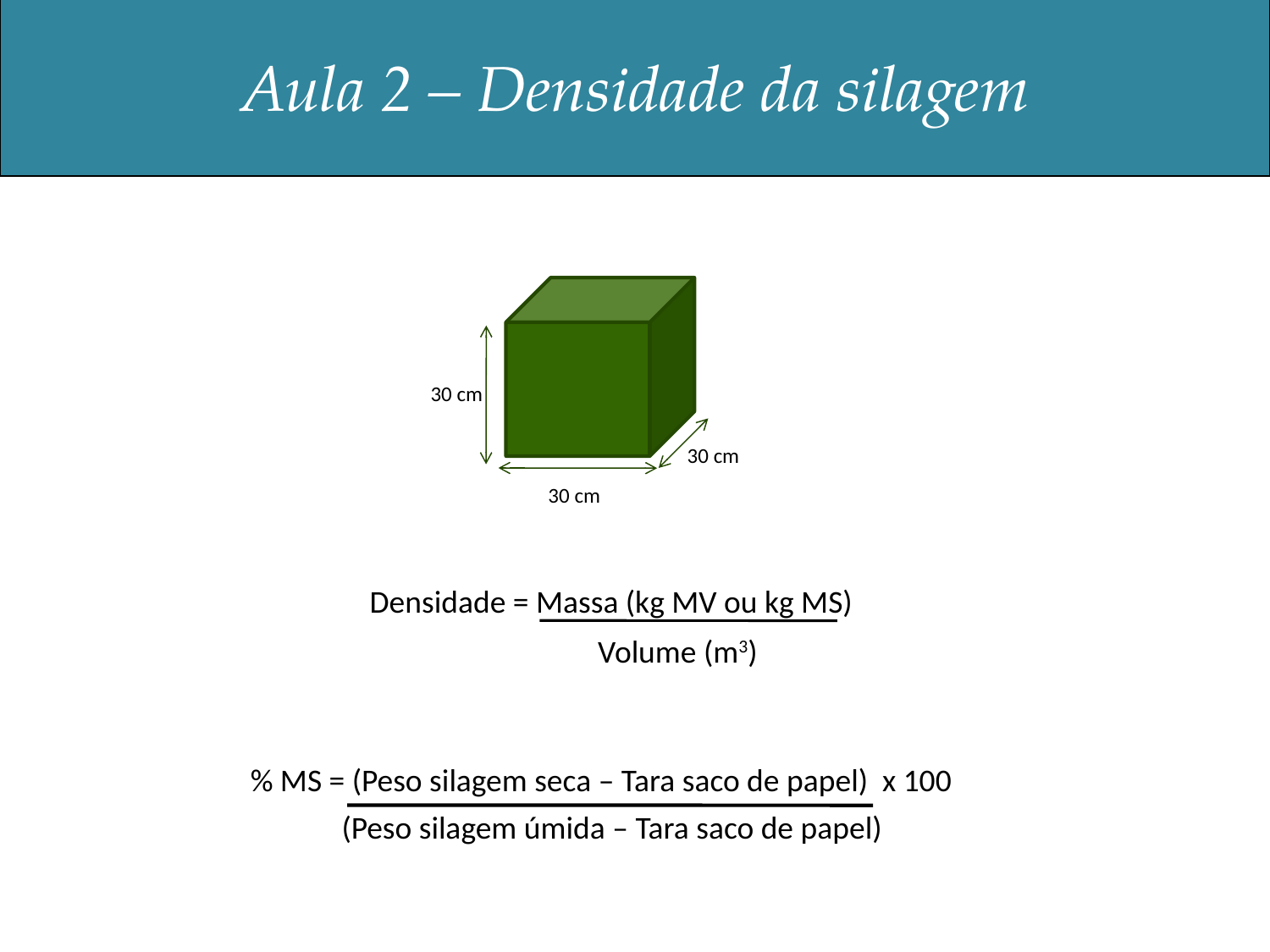

Aula 2 – Densidade da silagem

30 cm
30 cm
30 cm
Densidade = Massa (kg MV ou kg MS)
Volume (m3)
% MS = (Peso silagem seca – Tara saco de papel)  x 100
(Peso silagem úmida – Tara saco de papel)